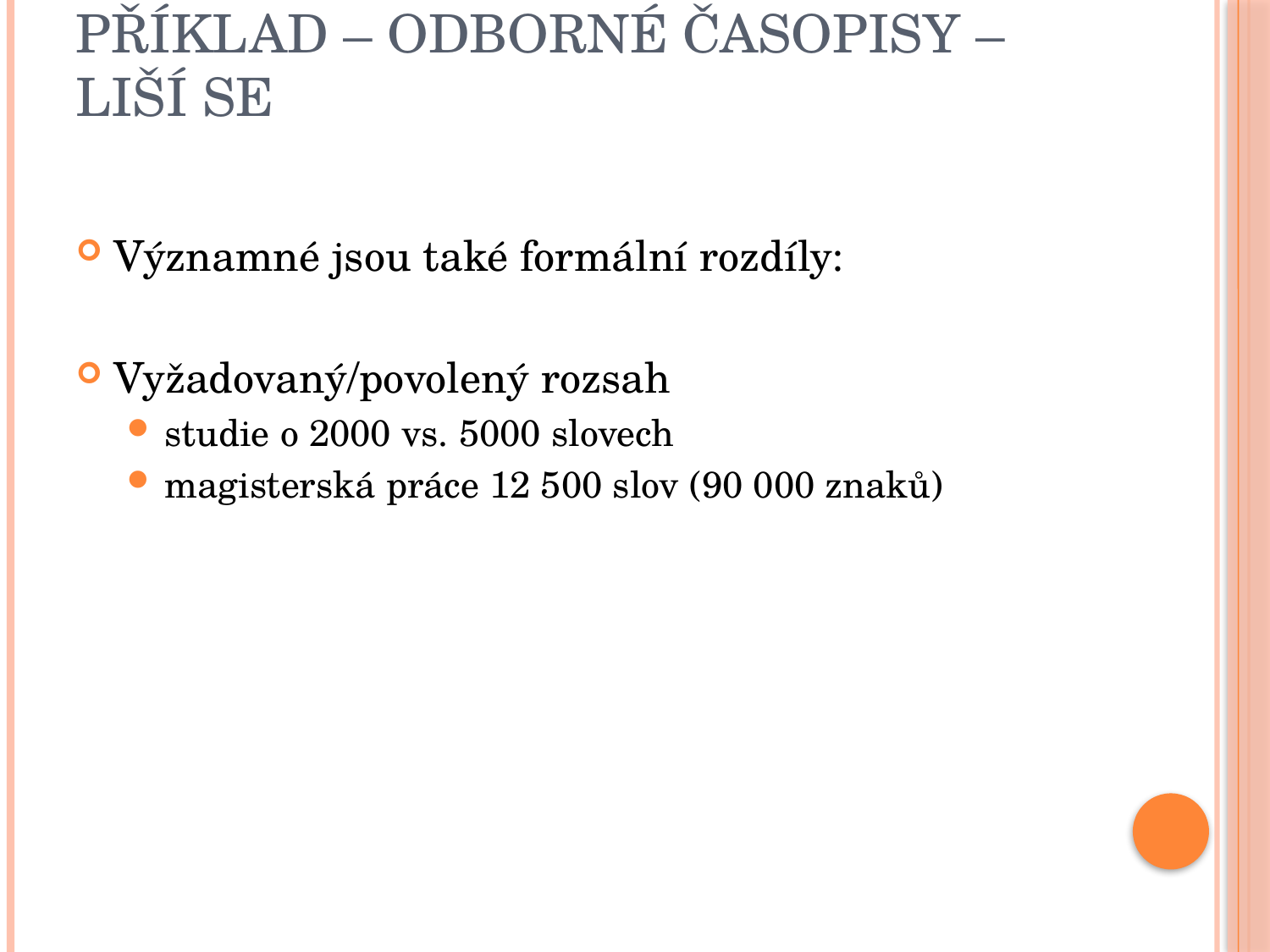

# Příklad – odborné časopisy – liší se
Významné jsou také formální rozdíly:

Vyžadovaný/povolený rozsah
studie o 2000 vs. 5000 slovech
magisterská práce 12 500 slov (90 000 znaků)